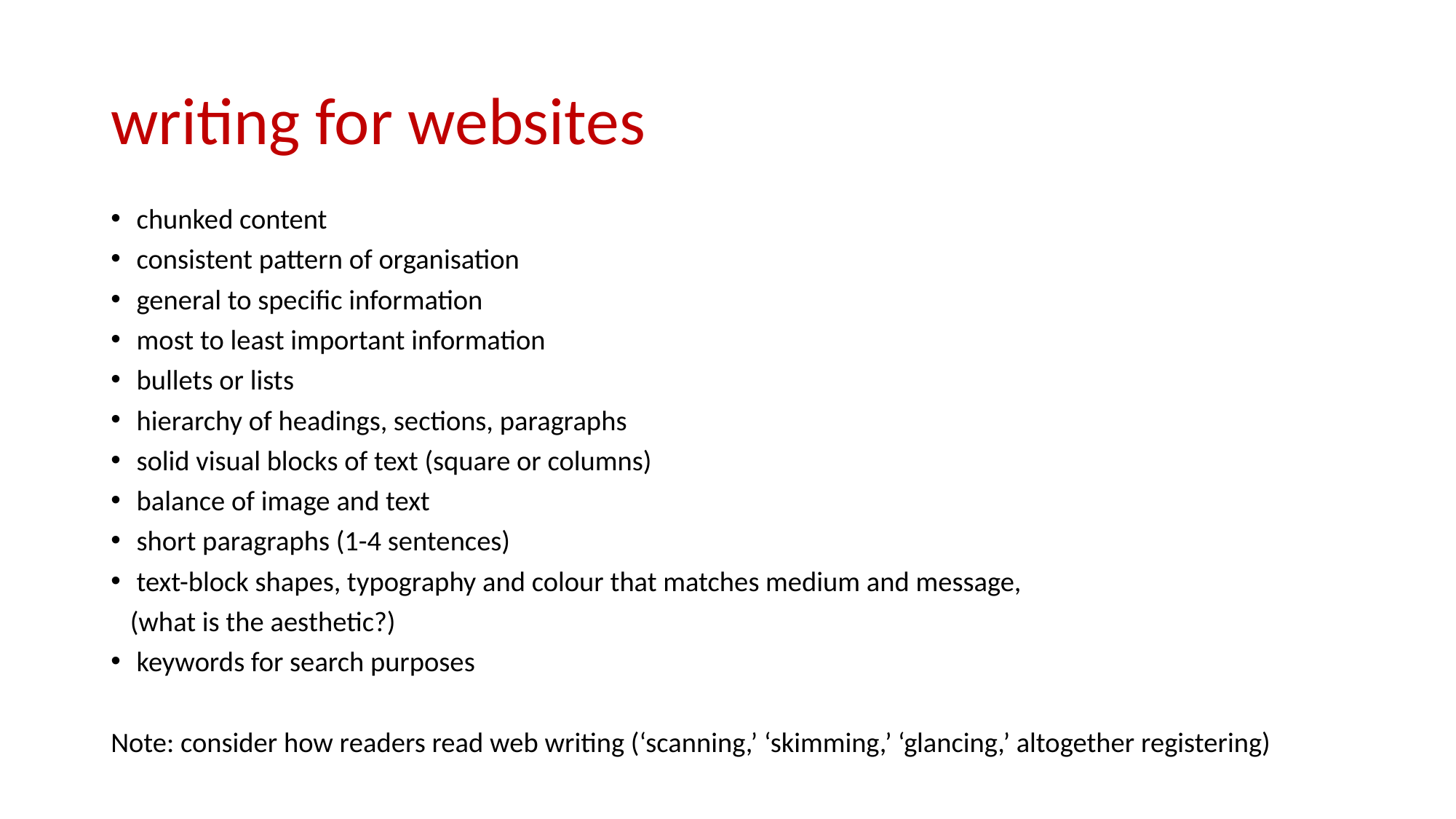

# writing for websites
chunked content
consistent pattern of organisation
general to specific information
most to least important information
bullets or lists
hierarchy of headings, sections, paragraphs
solid visual blocks of text (square or columns)
balance of image and text
short paragraphs (1-4 sentences)
text-block shapes, typography and colour that matches medium and message,
   (what is the aesthetic?)
keywords for search purposes

Note: consider how readers read web writing (‘scanning,’ ‘skimming,’ ‘glancing,’ altogether registering)